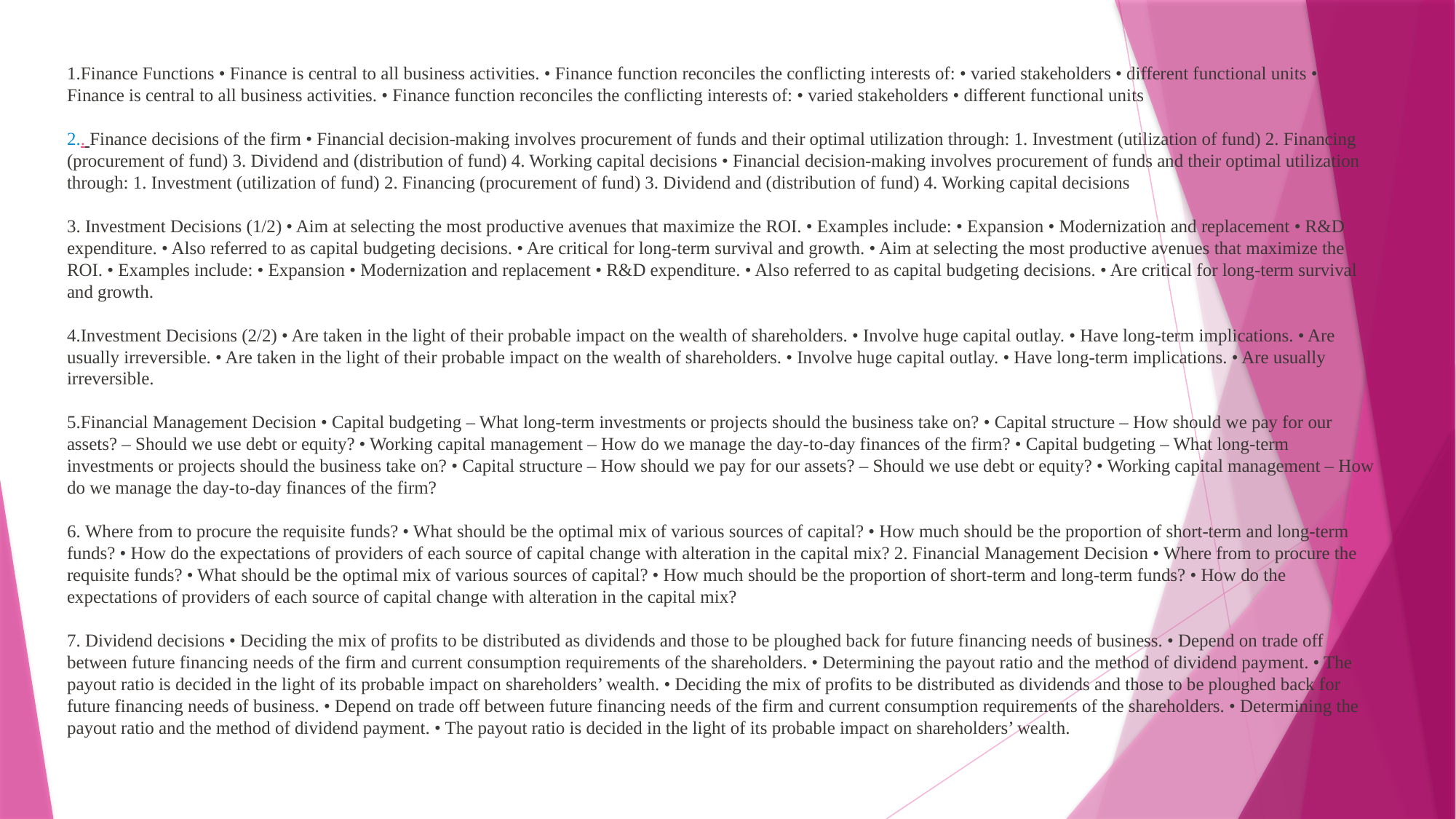

Finance Functions • Finance is central to all business activities. • Finance function reconciles the conflicting interests of: • varied stakeholders • different functional units • Finance is central to all business activities. • Finance function reconciles the conflicting interests of: • varied stakeholders • different functional units

. Finance decisions of the firm • Financial decision-making involves procurement of funds and their optimal utilization through: 1. Investment (utilization of fund) 2. Financing (procurement of fund) 3. Dividend and (distribution of fund) 4. Working capital decisions • Financial decision-making involves procurement of funds and their optimal utilization through: 1. Investment (utilization of fund) 2. Financing (procurement of fund) 3. Dividend and (distribution of fund) 4. Working capital decisions

 Investment Decisions (1/2) • Aim at selecting the most productive avenues that maximize the ROI. • Examples include: • Expansion • Modernization and replacement • R&D expenditure. • Also referred to as capital budgeting decisions. • Are critical for long-term survival and growth. • Aim at selecting the most productive avenues that maximize the ROI. • Examples include: • Expansion • Modernization and replacement • R&D expenditure. • Also referred to as capital budgeting decisions. • Are critical for long-term survival and growth.

Investment Decisions (2/2) • Are taken in the light of their probable impact on the wealth of shareholders. • Involve huge capital outlay. • Have long-term implications. • Are usually irreversible. • Are taken in the light of their probable impact on the wealth of shareholders. • Involve huge capital outlay. • Have long-term implications. • Are usually irreversible.

Financial Management Decision • Capital budgeting – What long-term investments or projects should the business take on? • Capital structure – How should we pay for our assets? – Should we use debt or equity? • Working capital management – How do we manage the day-to-day finances of the firm? • Capital budgeting – What long-term investments or projects should the business take on? • Capital structure – How should we pay for our assets? – Should we use debt or equity? • Working capital management – How do we manage the day-to-day finances of the firm?

 Where from to procure the requisite funds? • What should be the optimal mix of various sources of capital? • How much should be the proportion of short-term and long-term funds? • How do the expectations of providers of each source of capital change with alteration in the capital mix? 2. Financial Management Decision • Where from to procure the requisite funds? • What should be the optimal mix of various sources of capital? • How much should be the proportion of short-term and long-term funds? • How do the expectations of providers of each source of capital change with alteration in the capital mix?

 Dividend decisions • Deciding the mix of profits to be distributed as dividends and those to be ploughed back for future financing needs of business. • Depend on trade off between future financing needs of the firm and current consumption requirements of the shareholders. • Determining the payout ratio and the method of dividend payment. • The payout ratio is decided in the light of its probable impact on shareholders’ wealth. • Deciding the mix of profits to be distributed as dividends and those to be ploughed back for future financing needs of business. • Depend on trade off between future financing needs of the firm and current consumption requirements of the shareholders. • Determining the payout ratio and the method of dividend payment. • The payout ratio is decided in the light of its probable impact on shareholders’ wealth.